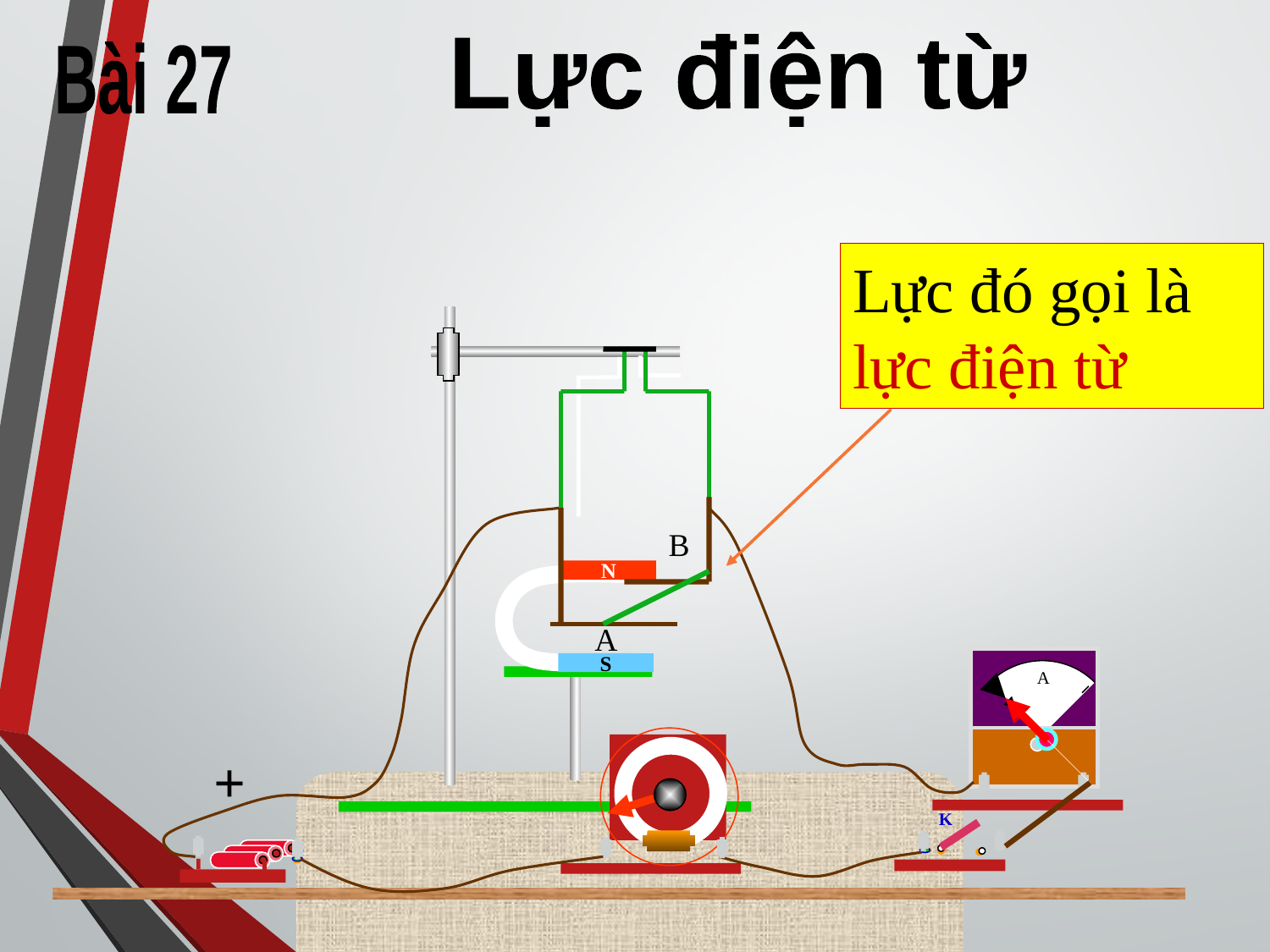

Lực điện từ
Bài 27

Lực đó gọi là lực điện từ

B
N

A

S

A

+

K